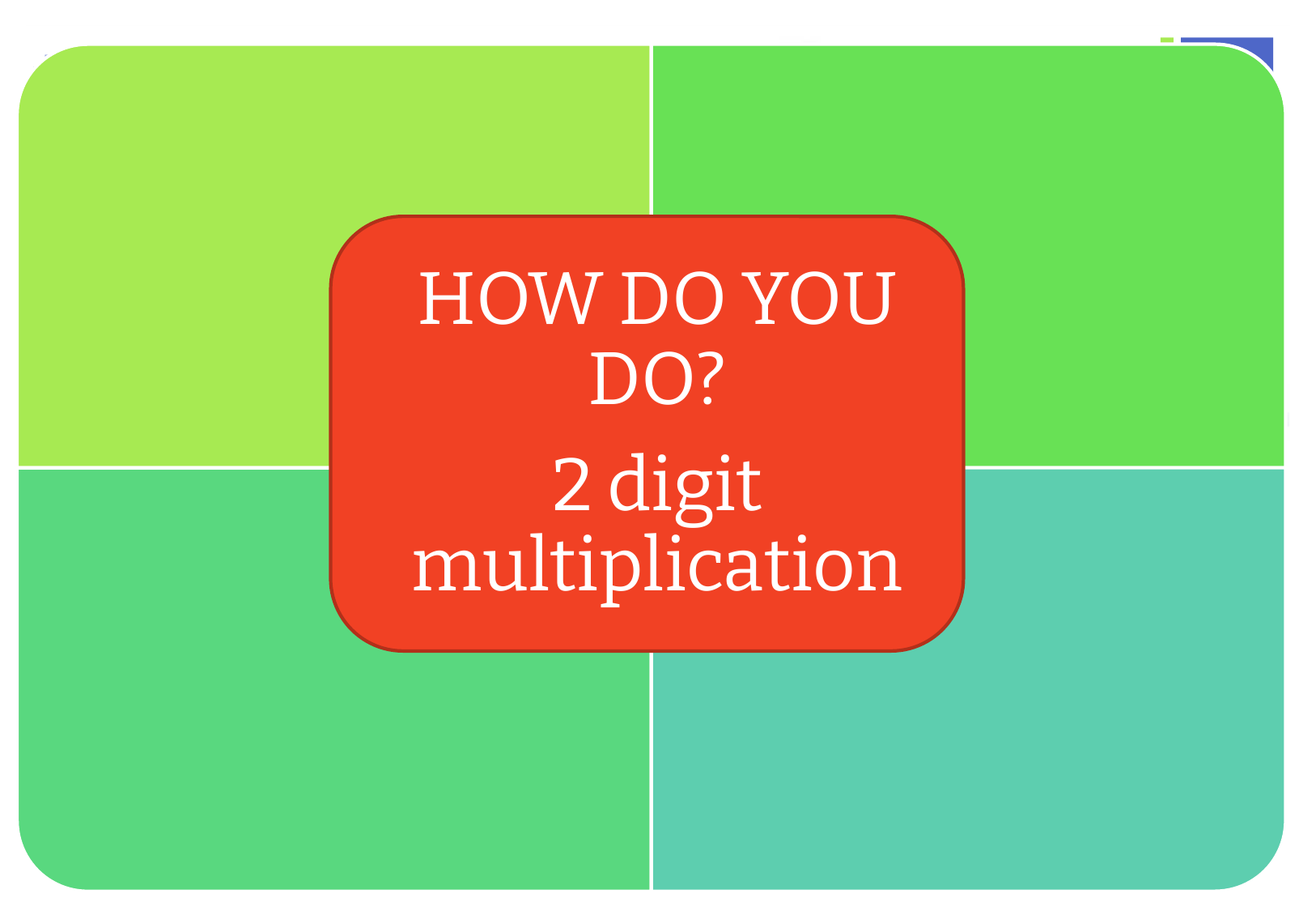

HOW DO YOU DO?
2 digit multiplication
#